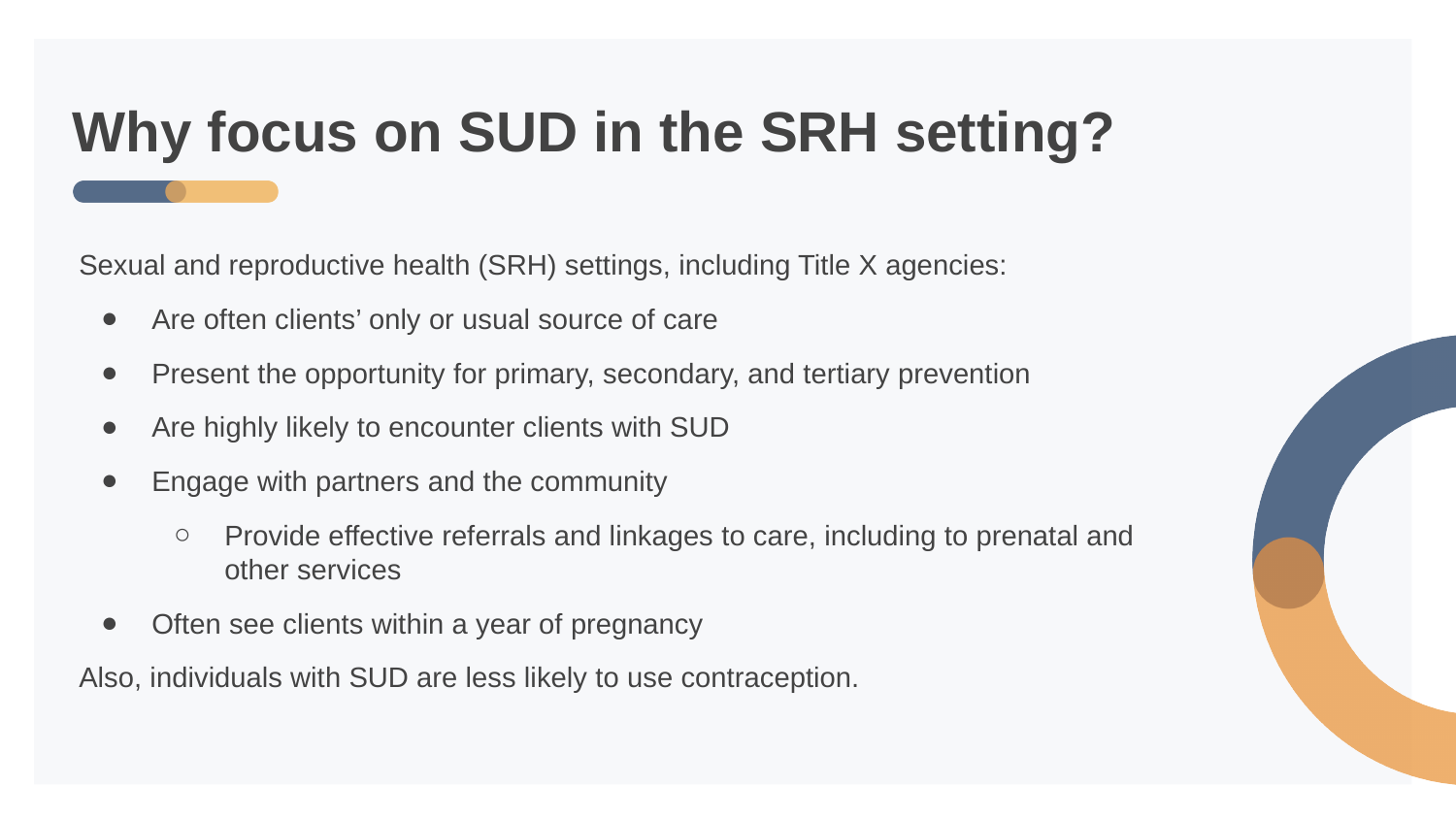

# Why focus on SUD in the SRH setting?
Sexual and reproductive health (SRH) settings, including Title X agencies:
Are often clients’ only or usual source of care
Present the opportunity for primary, secondary, and tertiary prevention
Are highly likely to encounter clients with SUD
Engage with partners and the community
Provide effective referrals and linkages to care, including to prenatal and other services
Often see clients within a year of pregnancy
Also, individuals with SUD are less likely to use contraception.